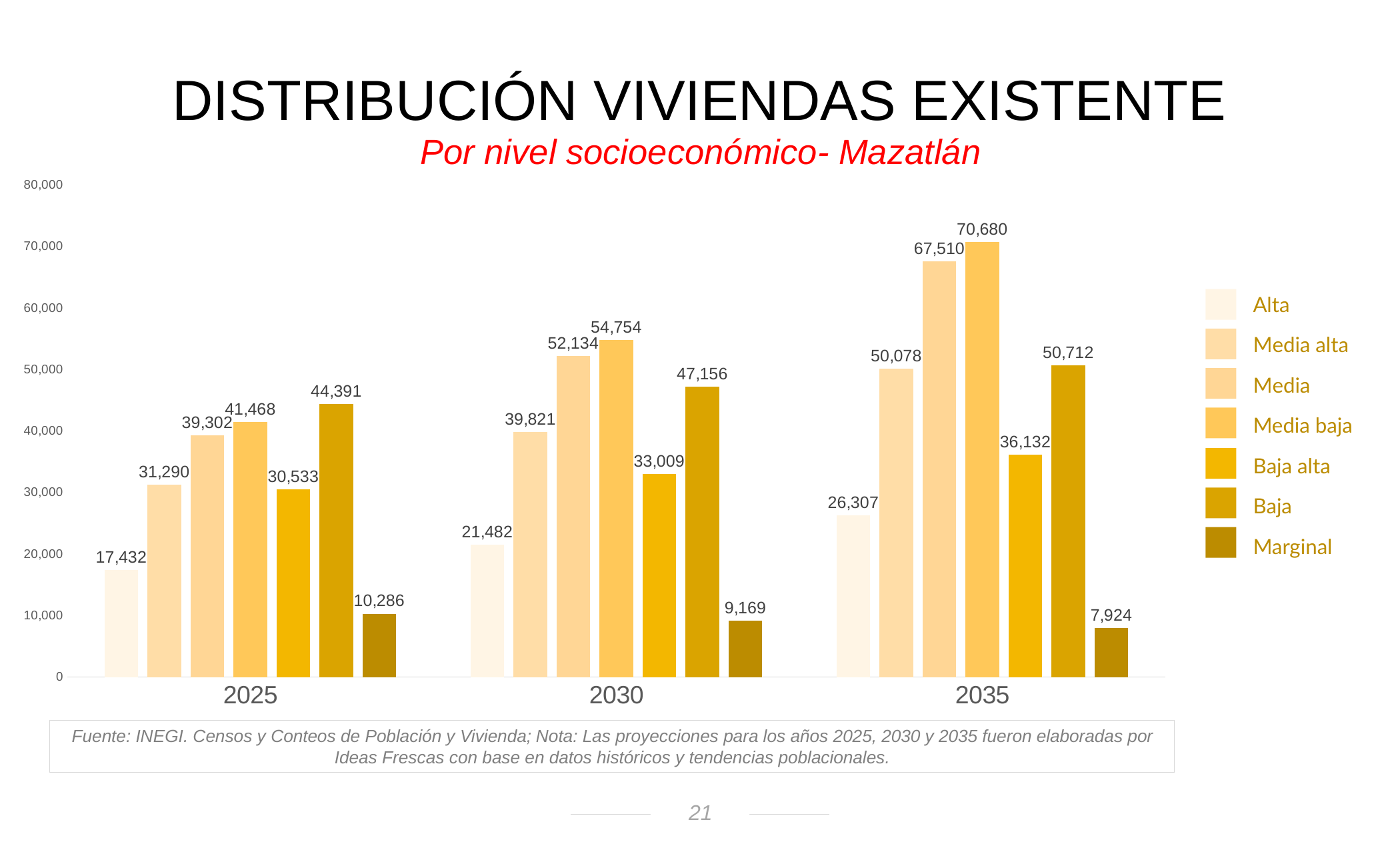

DISTRIBUCIÓN VIVIENDAS EXISTENTE
Por nivel socioeconómico- Mazatlán

### Chart

| Category | A/B | C+ | C | C- | D+ | D | E |
|---|---|---|---|---|---|---|---|
| 2025 | 17431.68413 | 31290.41437 | 39302.49279 | 41467.91939 | 30532.515060000005 | 44391.2453 | 10285.77635 |
| 2030 | 21482.3026 | 39820.853599999995 | 52133.8807 | 54753.67369999999 | 33009.3918 | 47156.274 | 9169.2755 |
| 2035 | 26306.8334 | 50078.0684 | 67510.30739999999 | 70679.8054 | 36132.2772 | 50711.968 | 7923.745 |
| Alta |
| --- |
| Media alta |
| Media |
| Media baja |
| Baja alta |
| Baja |
| Marginal |

Fuente: INEGI. Censos y Conteos de Población y Vivienda; Nota: Las proyecciones para los años 2025, 2030 y 2035 fueron elaboradas por Ideas Frescas con base en datos históricos y tendencias poblacionales.
21